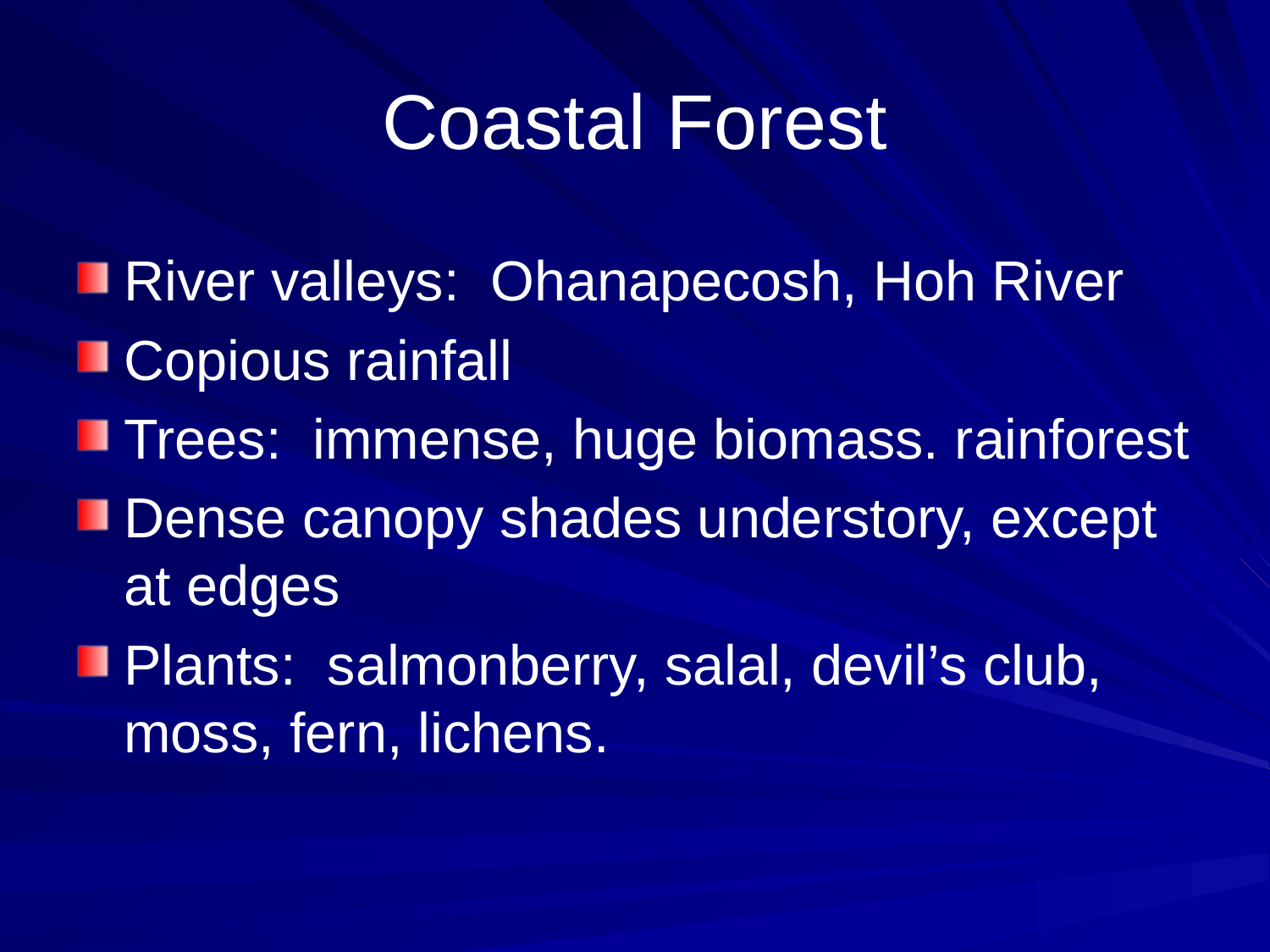

# Coastal Forest
River valleys:  Ohanapecosh, Hoh River
Copious rainfall
Trees:  immense, huge biomass. rainforest
Dense canopy shades understory, except at edges
Plants:  salmonberry, salal, devil’s club, moss, fern, lichens.